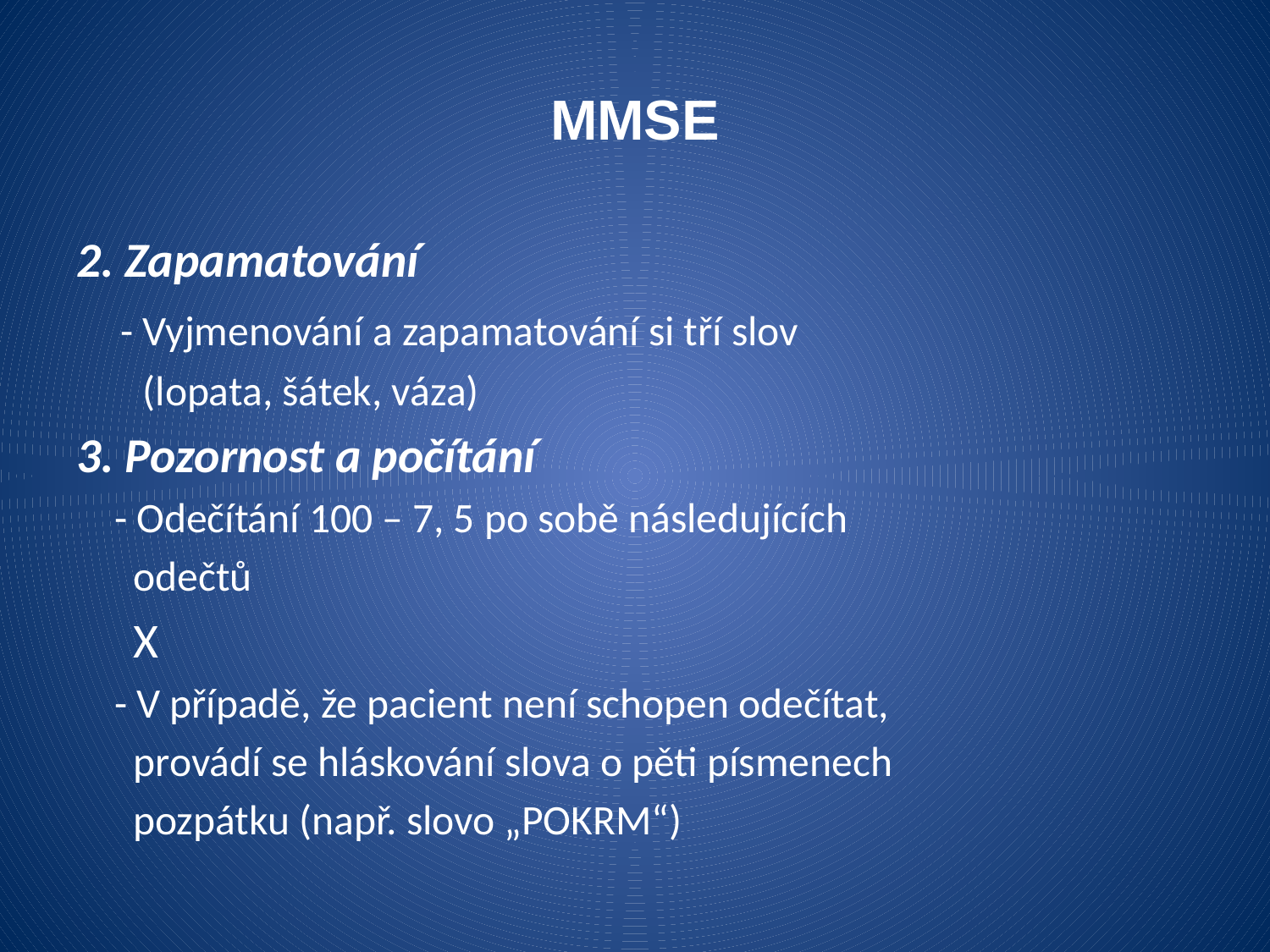

MMSE
2. Zapamatování
    - Vyjmenování a zapamatování si tří slov
       (lopata, šátek, váza)
3. Pozornost a počítání
    - Odečítání 100 – 7, 5 po sobě následujících
      odečtů
      X
    - V případě, že pacient není schopen odečítat,
      provádí se hláskování slova o pěti písmenech
      pozpátku (např. slovo „POKRM“)